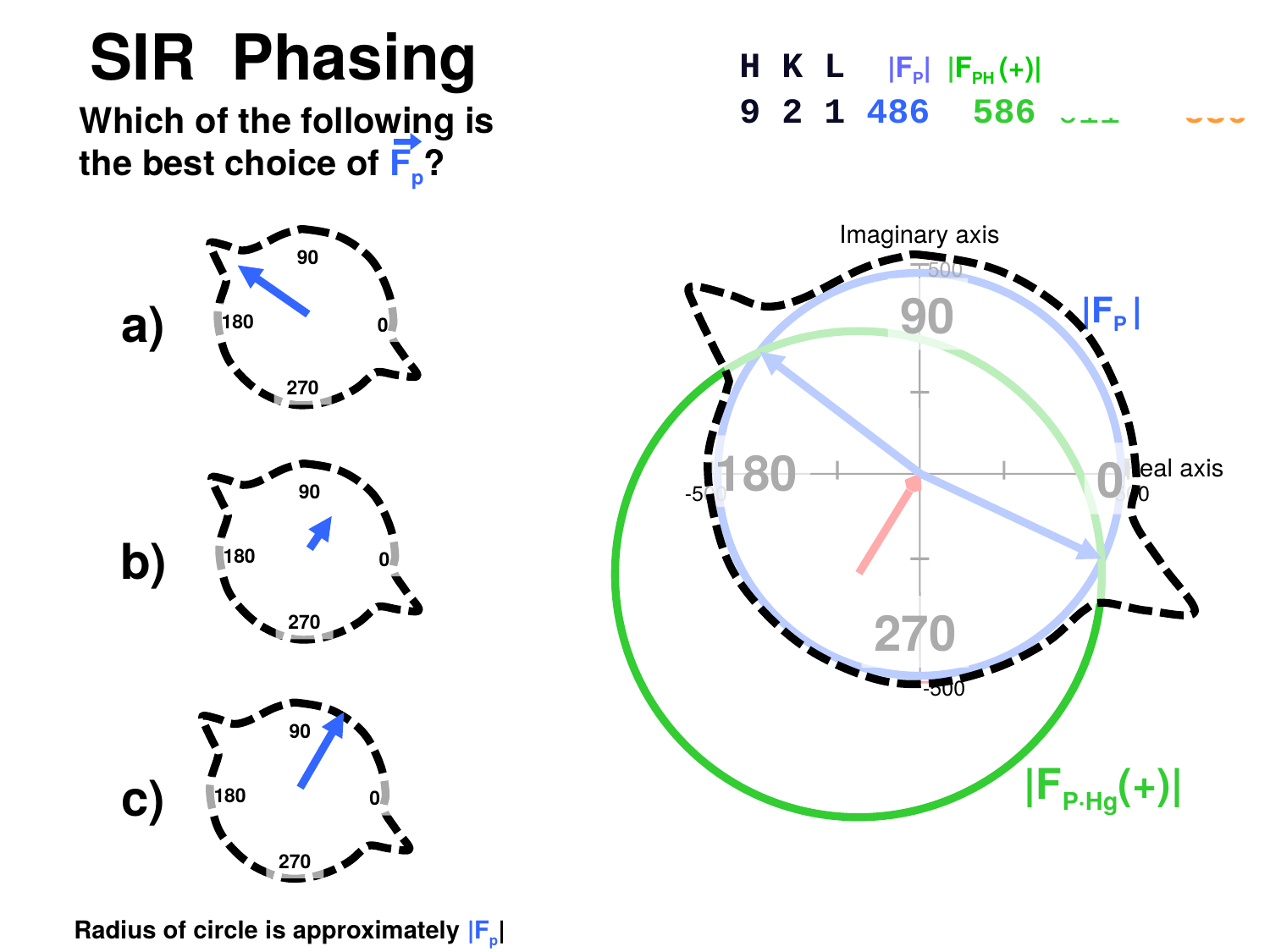

SIR  Phasing

H K L  |FP|  |FPH (+)| |FPH (-)|   |FPH (+)| |FPH (-)|
9 2 1 486  586 611   536 499
Which of the following is the best choice of Fp?
Imaginary axis

90
500

90
180
0
270

|FP |
a)

b)

c)
180
0

270

Real axis

90
-500

500

180
0

270
-500

90

|FP·Hg(+)|
180
0
270
Radius of circle is approximately |Fp|